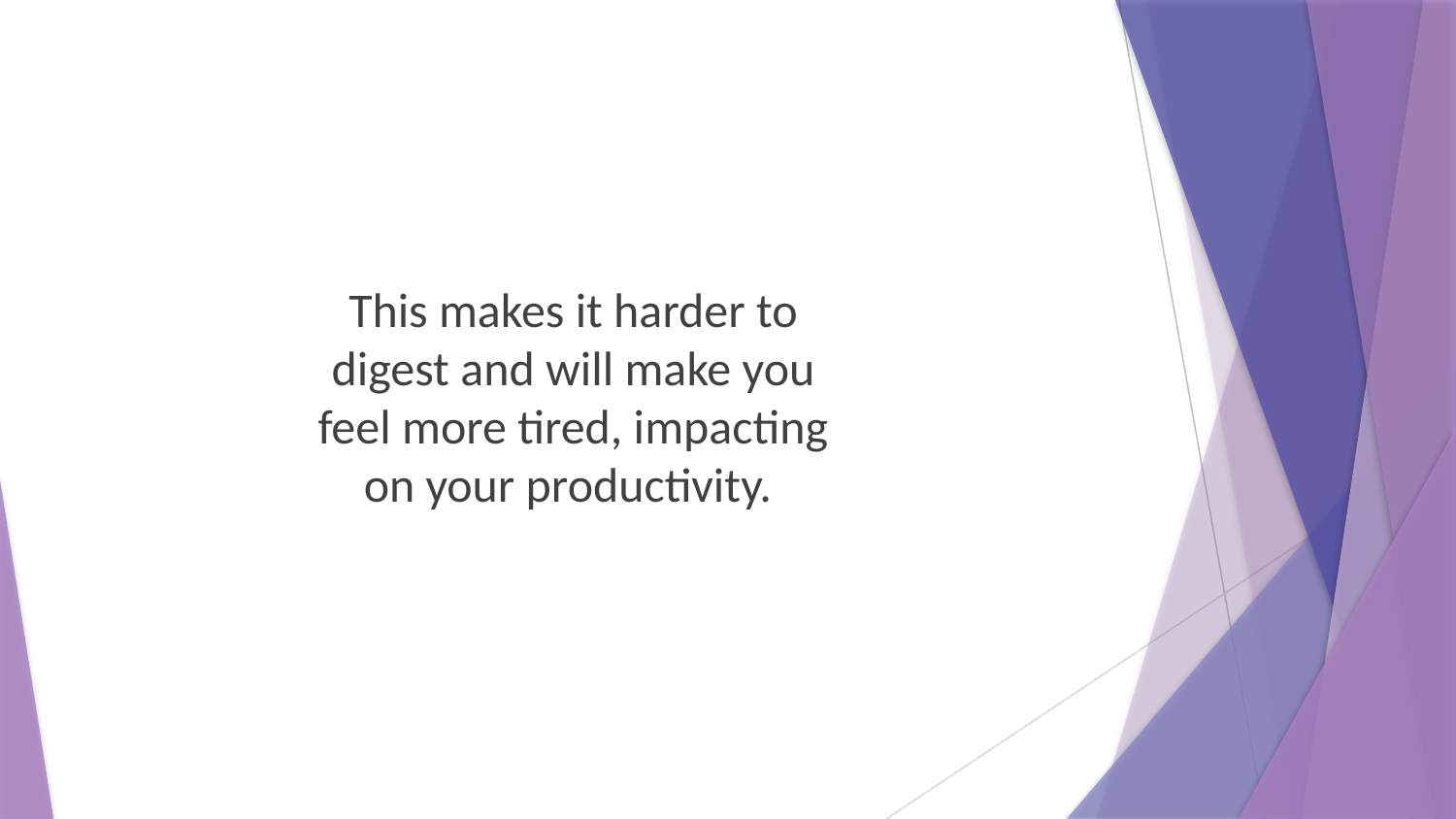

This makes it harder to digest and will make you feel more tired, impacting on your productivity.